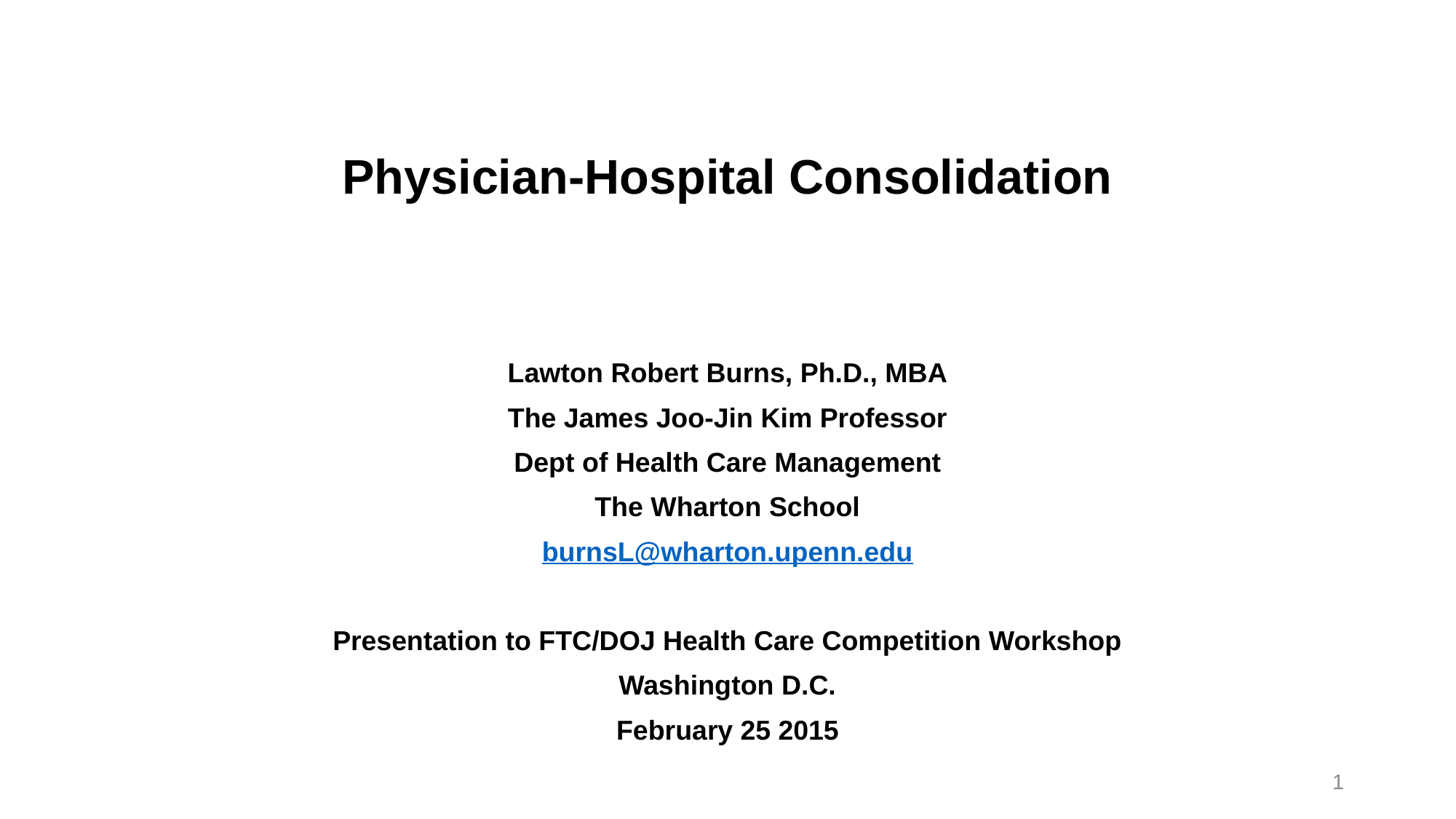

# Physician-Hospital Consolidation
Lawton Robert Burns, Ph.D., MBA
The James Joo-Jin Kim Professor
Dept of Health Care Management
The Wharton School
burnsL@wharton.upenn.edu

Presentation to FTC/DOJ Health Care Competition Workshop
Washington D.C.
February 25 2015

1